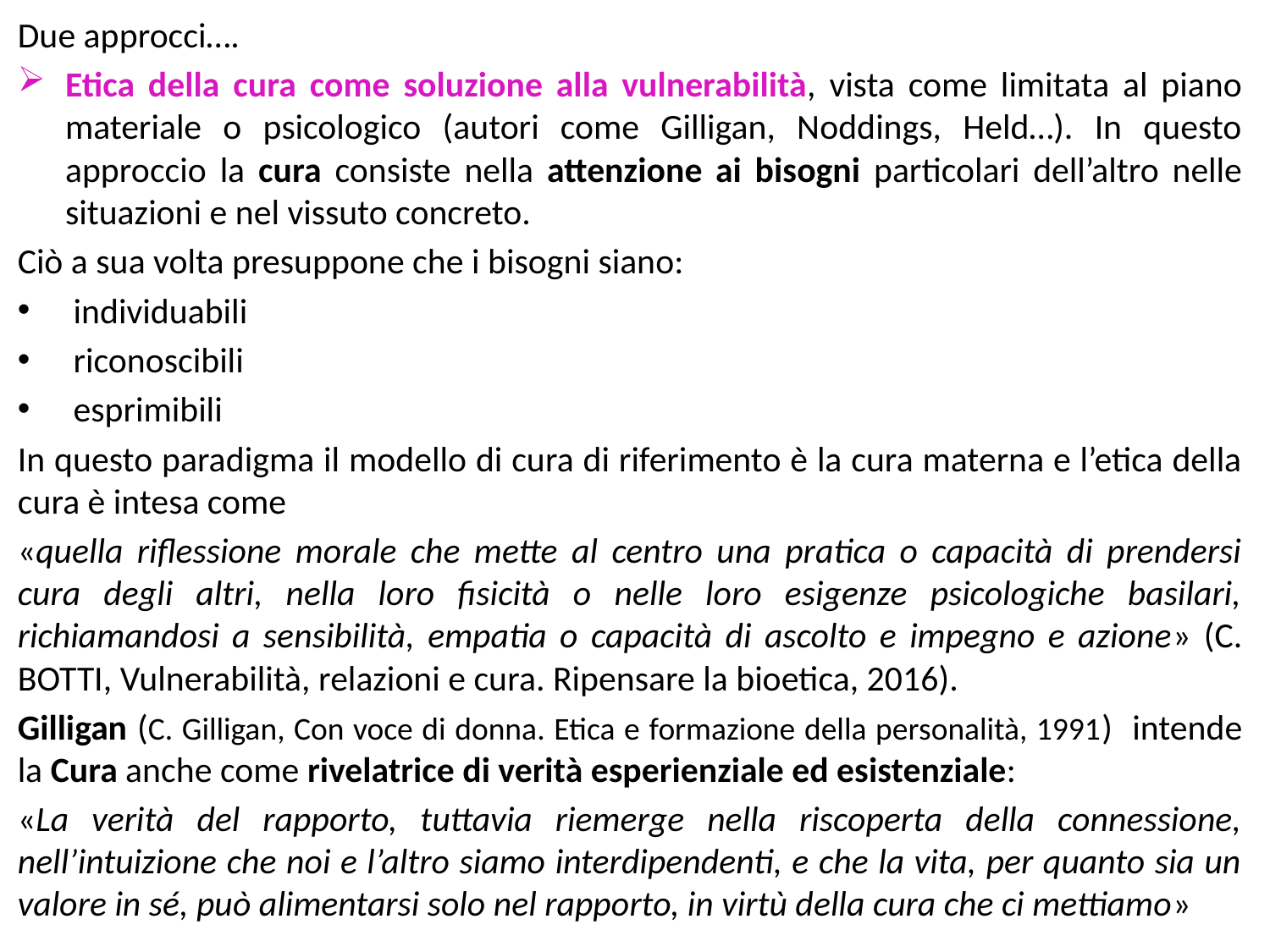

Due approcci….
Etica della cura come soluzione alla vulnerabilità, vista come limitata al piano materiale o psicologico (autori come Gilligan, Noddings, Held…). In questo approccio la cura consiste nella attenzione ai bisogni particolari dell’altro nelle situazioni e nel vissuto concreto.
Ciò a sua volta presuppone che i bisogni siano:
 individuabili
 riconoscibili
 esprimibili
In questo paradigma il modello di cura di riferimento è la cura materna e l’etica della cura è intesa come
«quella riflessione morale che mette al centro una pratica o capacità di prendersi cura degli altri, nella loro fisicità o nelle loro esigenze psicologiche basilari, richiamandosi a sensibilità, empatia o capacità di ascolto e impegno e azione» (C. BOTTI, Vulnerabilità, relazioni e cura. Ripensare la bioetica, 2016).
Gilligan (C. Gilligan, Con voce di donna. Etica e formazione della personalità, 1991)  intende la Cura anche come rivelatrice di verità esperienziale ed esistenziale:
«La verità del rapporto, tuttavia riemerge nella riscoperta della connessione, nell’intuizione che noi e l’altro siamo interdipendenti, e che la vita, per quanto sia un valore in sé, può alimentarsi solo nel rapporto, in virtù della cura che ci mettiamo»